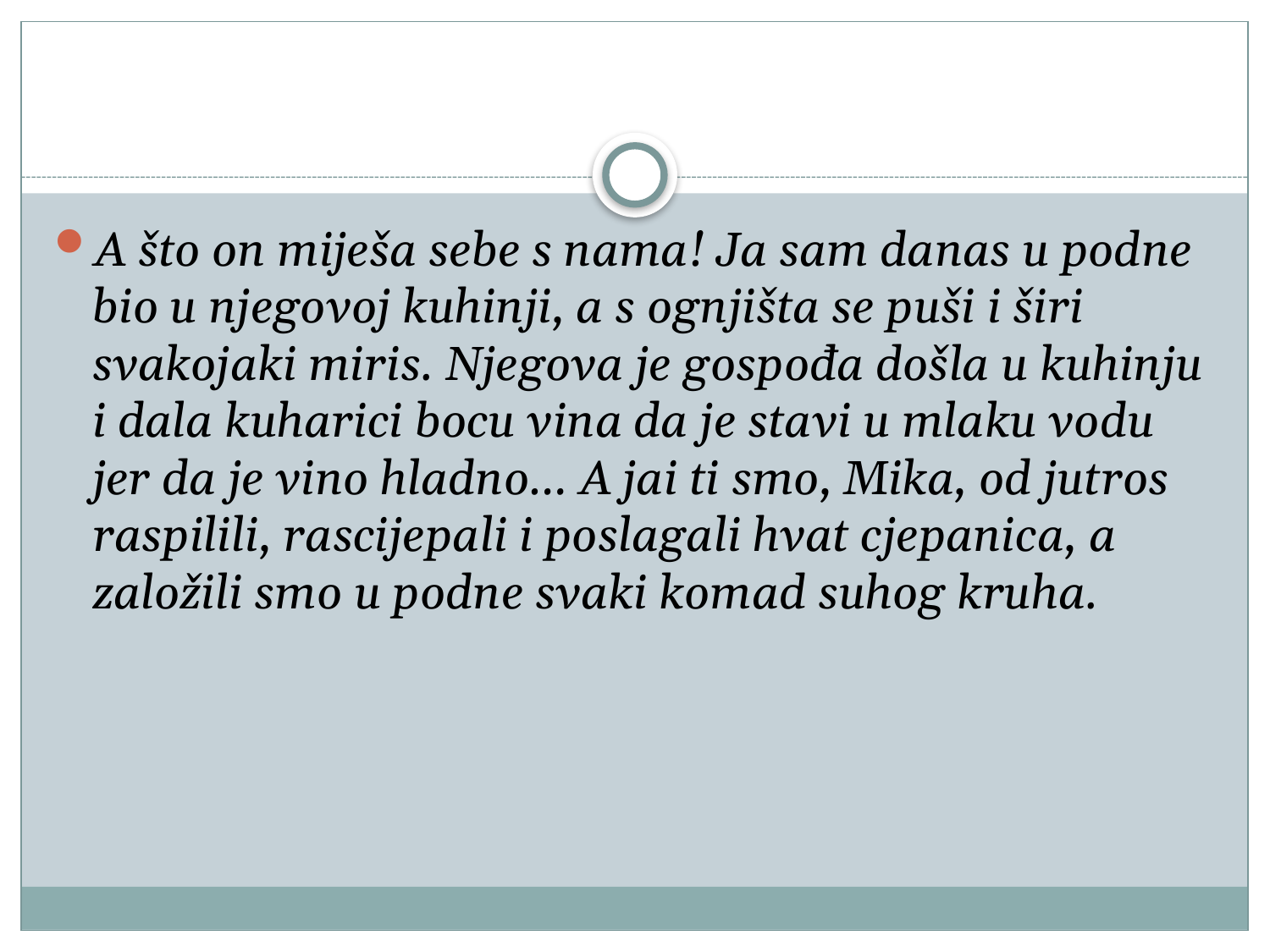

#
A što on miješa sebe s nama! Ja sam danas u podne bio u njegovoj kuhinji, a s ognjišta se puši i širi svakojaki miris. Njegova je gospođa došla u kuhinju i dala kuharici bocu vina da je stavi u mlaku vodu jer da je vino hladno… A jai ti smo, Mika, od jutros raspilili, rascijepali i poslagali hvat cjepanica, a založili smo u podne svaki komad suhog kruha.